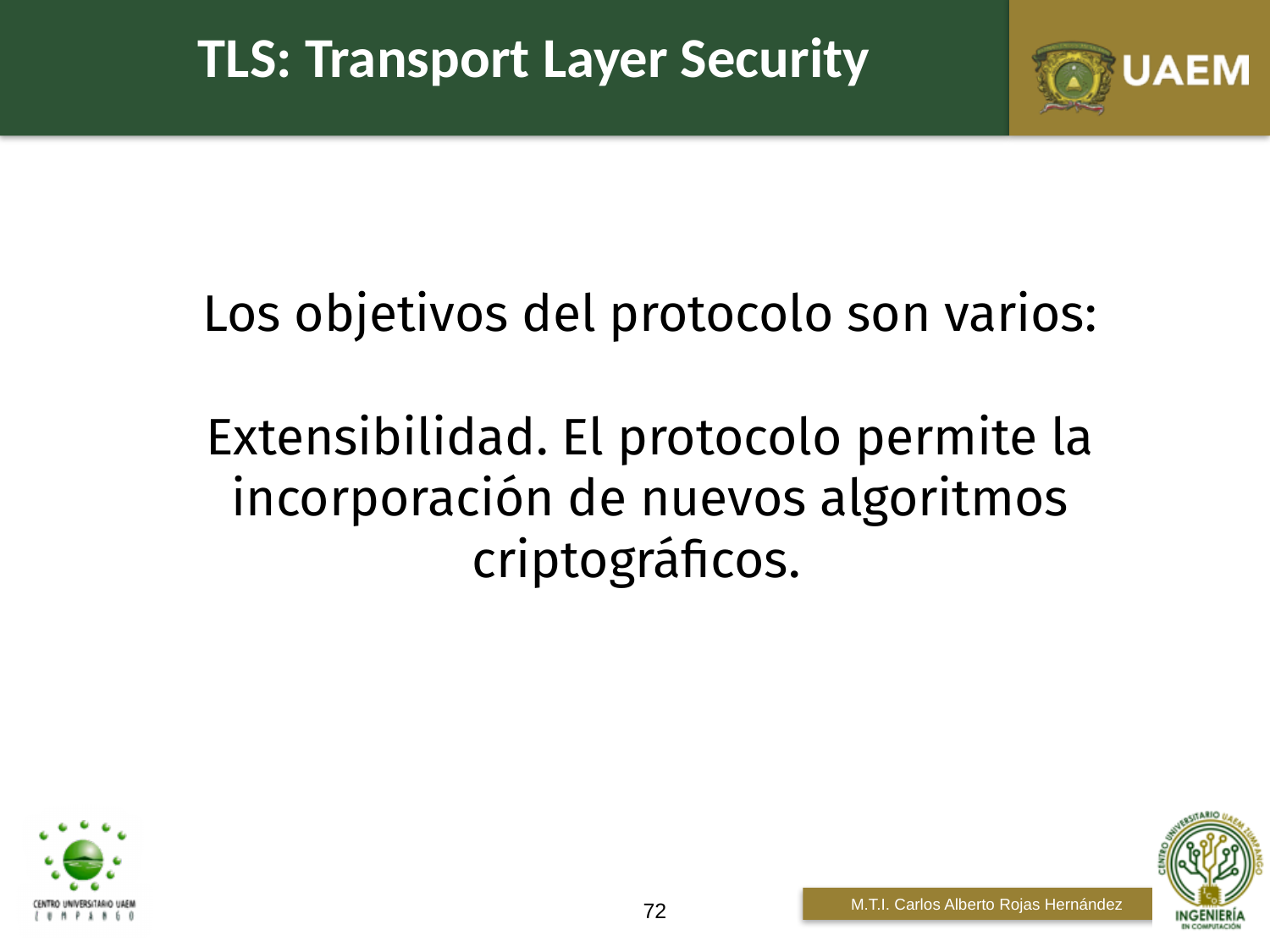

TLS: Transport Layer Security
Los objetivos del protocolo son varios:

Extensibilidad. El protocolo permite la incorporación de nuevos algoritmos criptográficos.

72